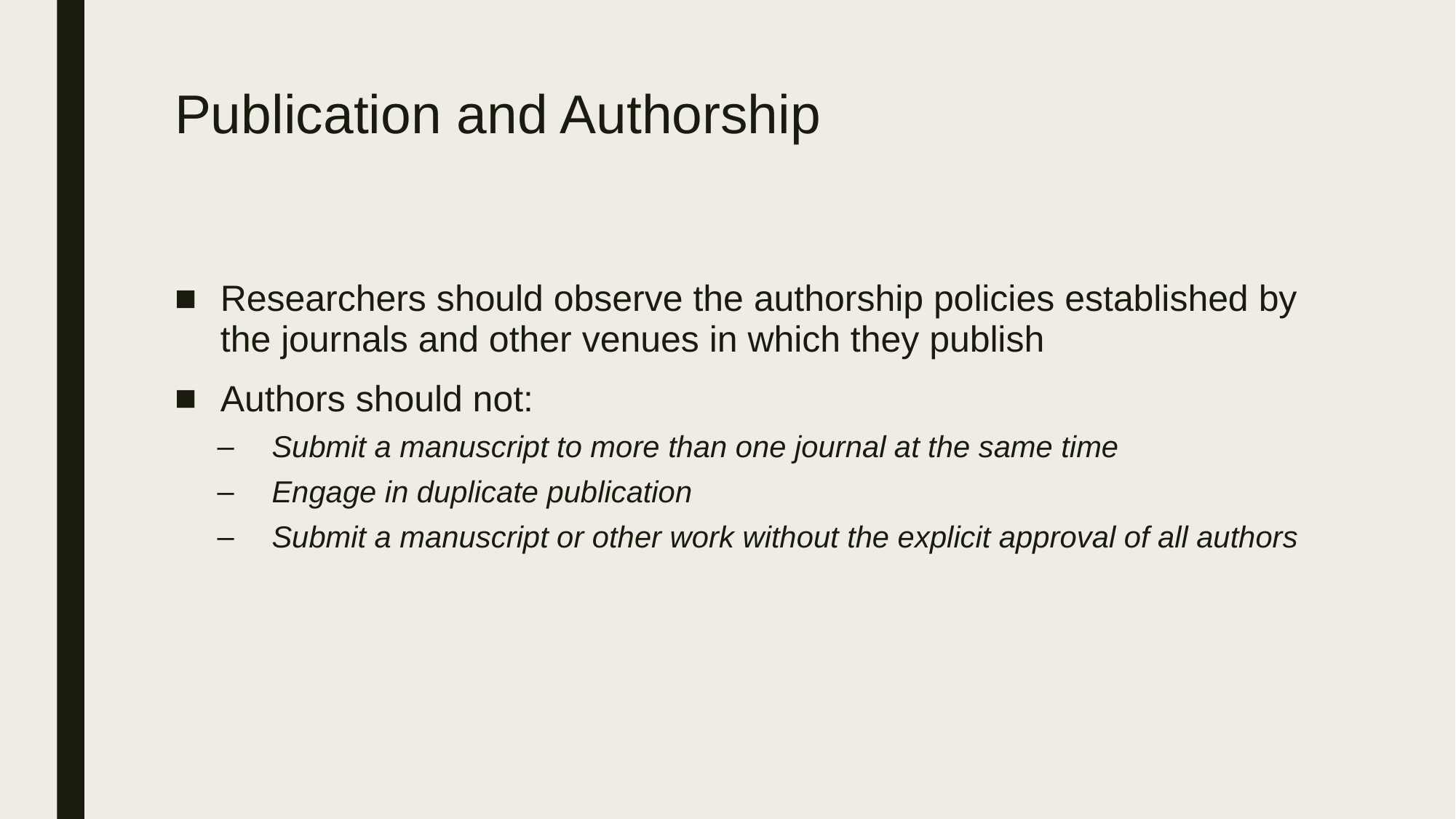

# Publication and Authorship
Researchers should observe the authorship policies established by the journals and other venues in which they publish
Authors should not:
Submit a manuscript to more than one journal at the same time
Engage in duplicate publication
Submit a manuscript or other work without the explicit approval of all authors